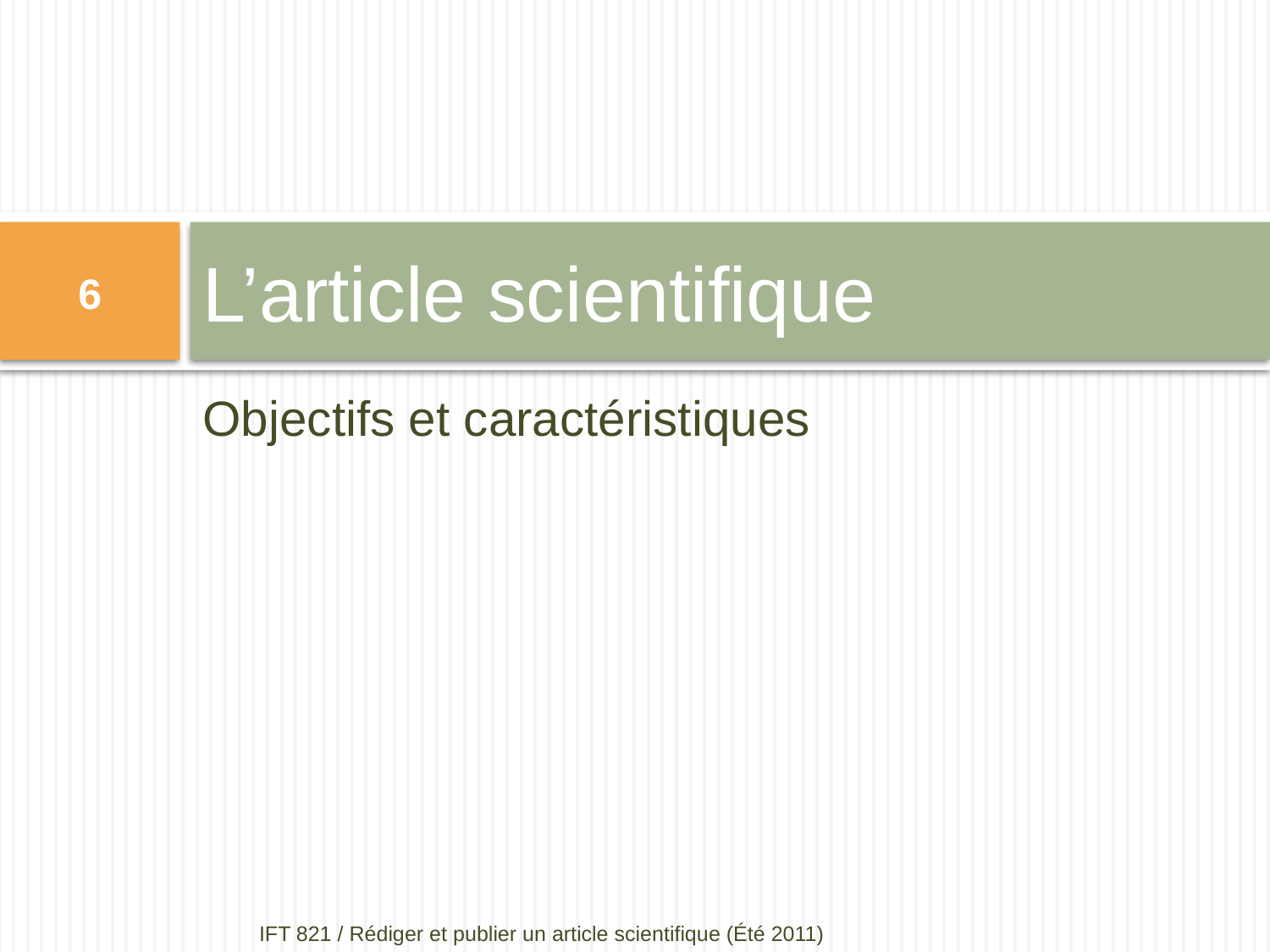

# L’article scientifique
6
Objectifs et caractéristiques
IFT 821 / Rédiger et publier un article scientifique (Été 2011)